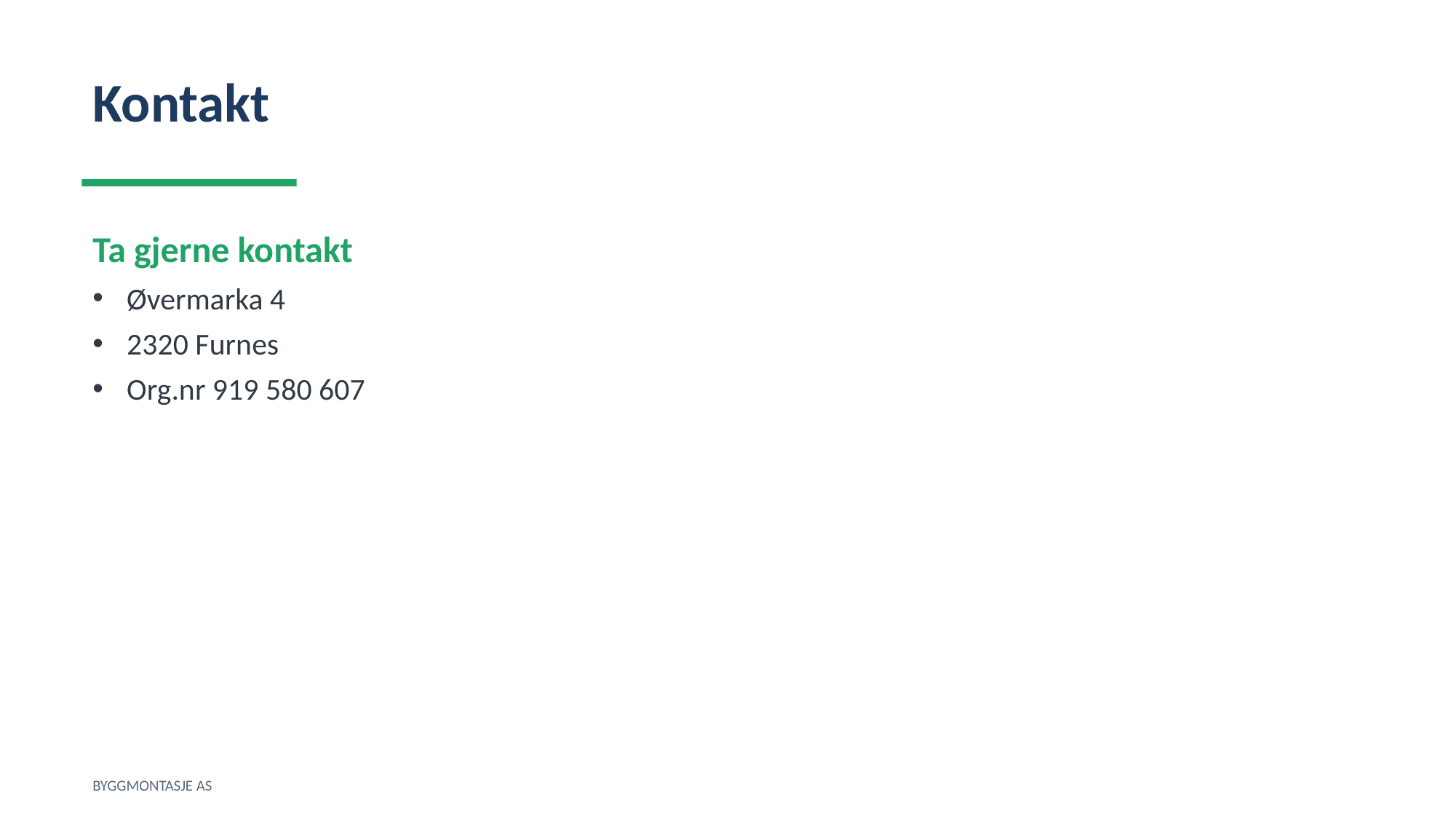

Kontakt

Ta gjerne kontakt
Øvermarka 4
2320 Furnes
Org.nr 919 580 607
BYGGMONTASJE AS